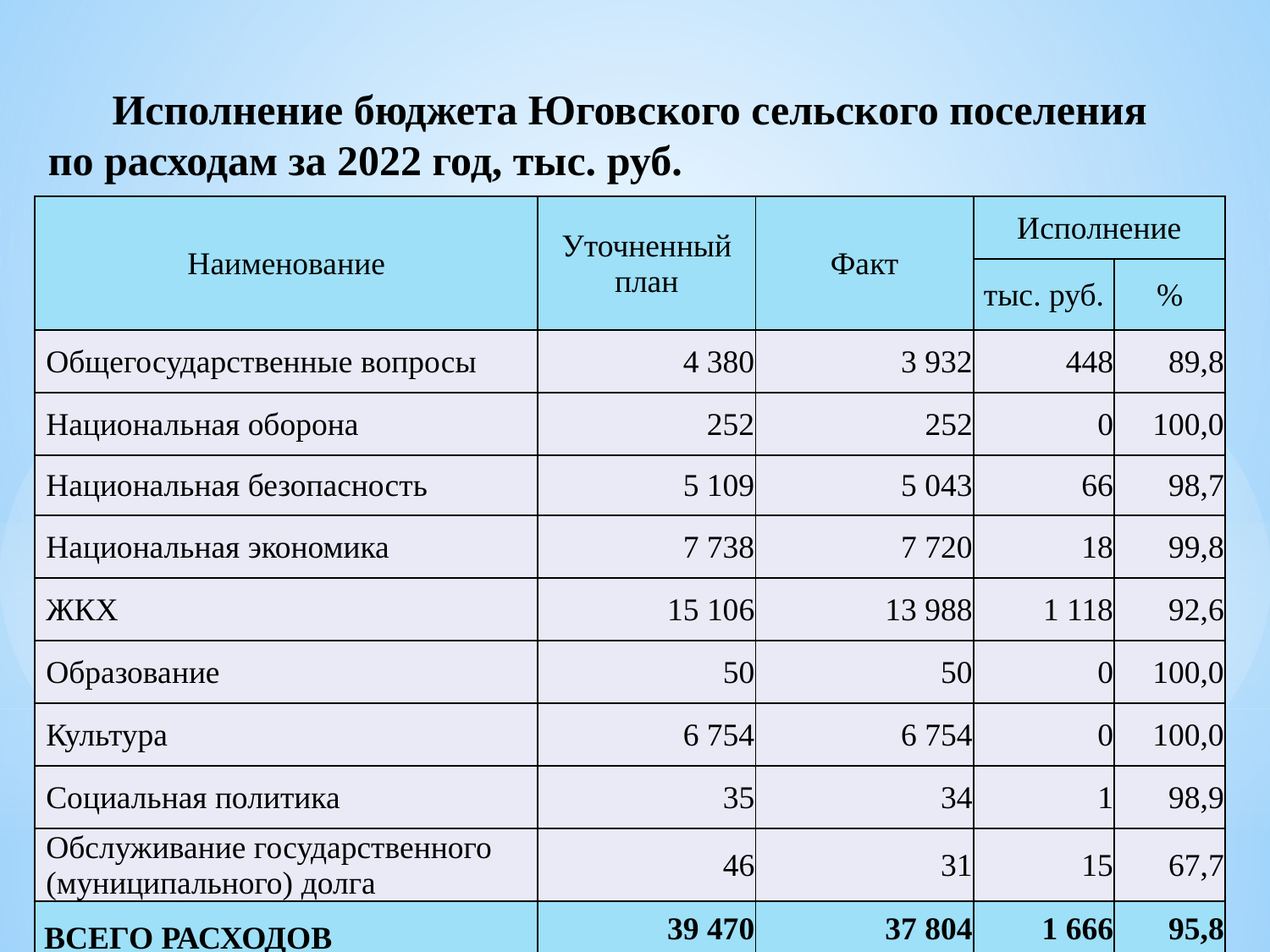

# Исполнение бюджета Юговского сельского поселения по расходам за 2022 год, тыс. руб.
| Наименование | Уточненный план | Факт | Исполнение |  |
| --- | --- | --- | --- | --- |
|  |  |  | тыс. руб. | % |
| Общегосударственные вопросы | 4 380 | 3 932 | 448 | 89,8 |
| Национальная оборона | 252 | 252 | 0 | 100,0 |
| Национальная безопасность | 5 109 | 5 043 | 66 | 98,7 |
| Национальная экономика | 7 738 | 7 720 | 18 | 99,8 |
| ЖКХ | 15 106 | 13 988 | 1 118 | 92,6 |
| Образование | 50 | 50 | 0 | 100,0 |
| Культура | 6 754 | 6 754 | 0 | 100,0 |
| Социальная политика | 35 | 34 | 1 | 98,9 |
| Обслуживание государственного (муниципального) долга | 46 | 31 | 15 | 67,7 |
| ВСЕГО РАСХОДОВ | 39 470 | 37 804 | 1 666 | 95,8 |